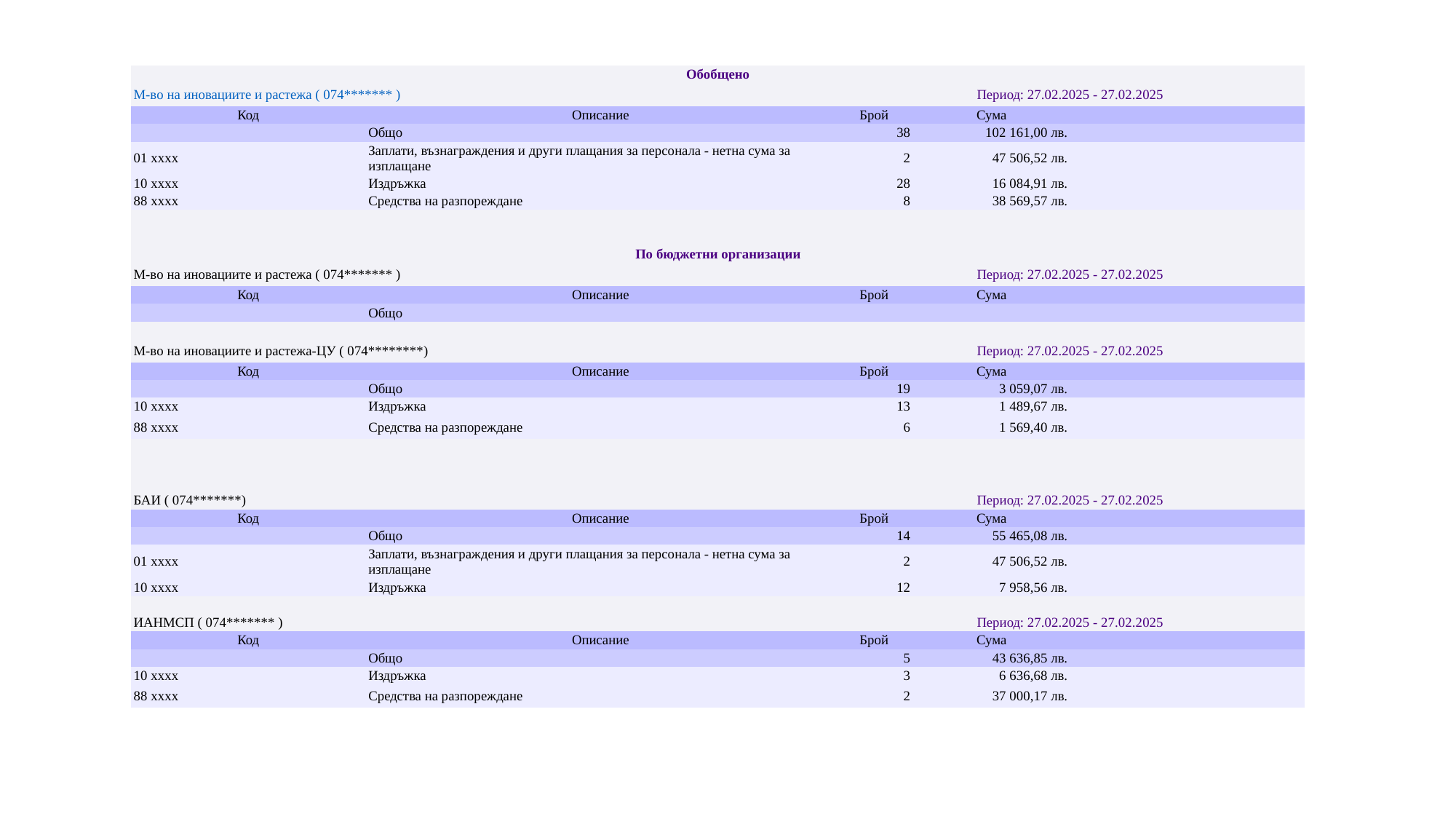

| Обобщено |  |  |  |  |
| --- | --- | --- | --- | --- |
| М-во на иновациите и растежа ( 074\*\*\*\*\*\*\* ) |  | Период: 27.02.2025 - 27.02.2025 |  |  |
| Код | Описание | Брой | Сума |  |
|  | Общо | 38 | 102 161,00 лв. |  |
| 01 xxxx | Заплати, възнаграждения и други плащания за персонала - нетна сума за изплащане | 2 | 47 506,52 лв. |  |
| 10 xxxx | Издръжка | 28 | 16 084,91 лв. |  |
| 88 xxxx | Средства на разпореждане | 8 | 38 569,57 лв. |  |
|  |  |  |  |  |
|  |  |  |  |  |
| По бюджетни организации |  |  |  |  |
| М-во на иновациите и растежа ( 074\*\*\*\*\*\*\* ) |  | Период: 27.02.2025 - 27.02.2025 |  |  |
| Код | Описание | Брой | Сума |  |
|  | Общо |  |  |  |
|  |  |  |  |  |
| М-во на иновациите и растежа-ЦУ ( 074\*\*\*\*\*\*\*\*) |  | Период: 27.02.2025 - 27.02.2025 |  |  |
| Код | Описание | Брой | Сума |  |
|  | Общо | 19 | 3 059,07 лв. |  |
| 10 xxxx | Издръжка | 13 | 1 489,67 лв. |  |
| 88 xxxx | Средства на разпореждане | 6 | 1 569,40 лв. |  |
|  |  |  |  |  |
|  |  |  |  |  |
|  |  |  |  |  |
| БАИ ( 074\*\*\*\*\*\*\*) |  | Период: 27.02.2025 - 27.02.2025 |  |  |
| Код | Описание | Брой | Сума |  |
|  | Общо | 14 | 55 465,08 лв. |  |
| 01 xxxx | Заплати, възнаграждения и други плащания за персонала - нетна сума за изплащане | 2 | 47 506,52 лв. |  |
| 10 xxxx | Издръжка | 12 | 7 958,56 лв. |  |
|  |  |  |  |  |
| ИАНМСП ( 074\*\*\*\*\*\*\* ) |  | Период: 27.02.2025 - 27.02.2025 |  |  |
| Код | Описание | Брой | Сума |  |
|  | Общо | 5 | 43 636,85 лв. |  |
| 10 xxxx | Издръжка | 3 | 6 636,68 лв. |  |
| 88 xxxx | Средства на разпореждане | 2 | 37 000,17 лв. |  |
#